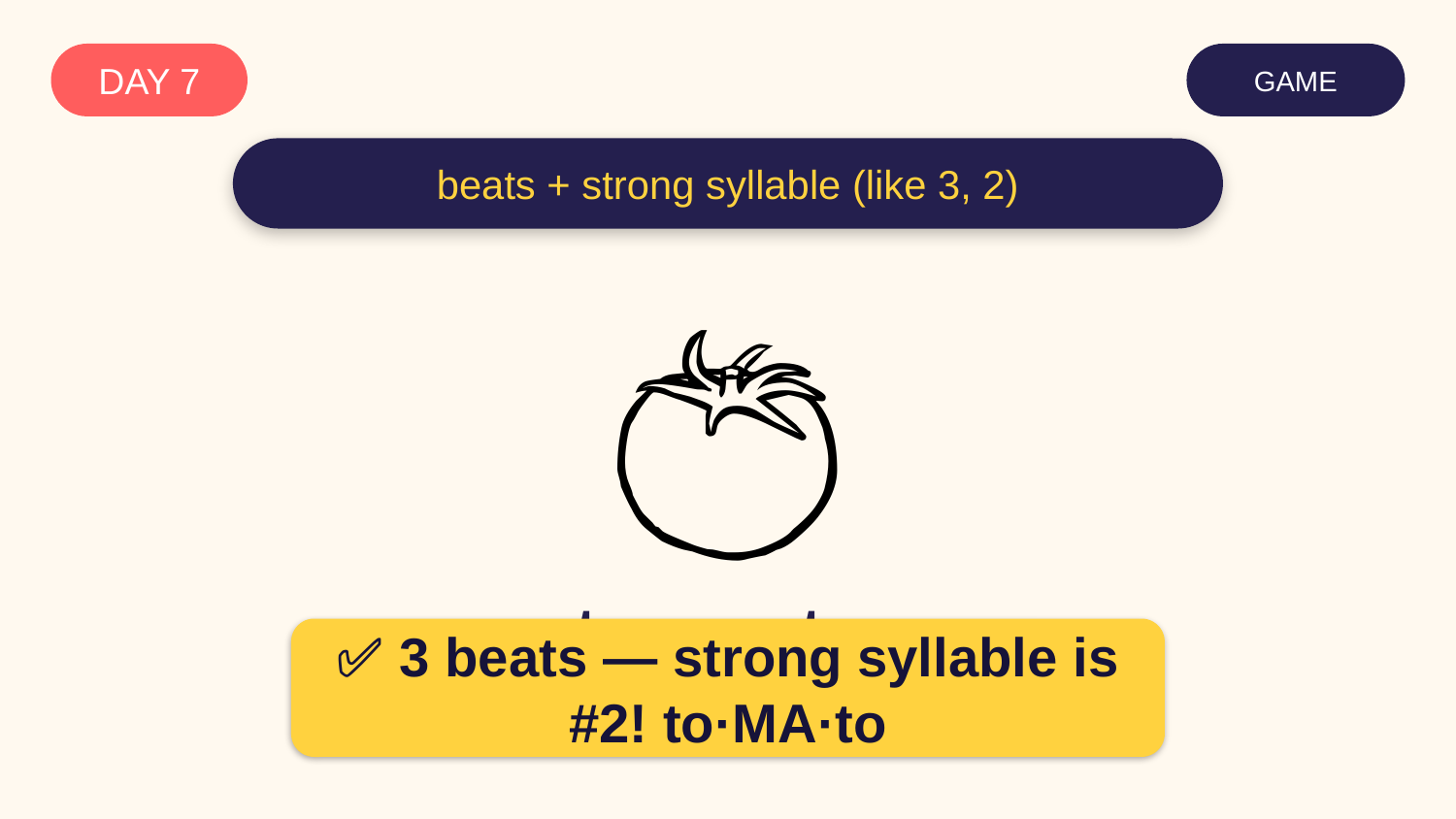

DAY 7

GAME

beats + strong syllable (like 3, 2)
🍅
tomato
✅ 3 beats — strong syllable is #2! to·MA·to